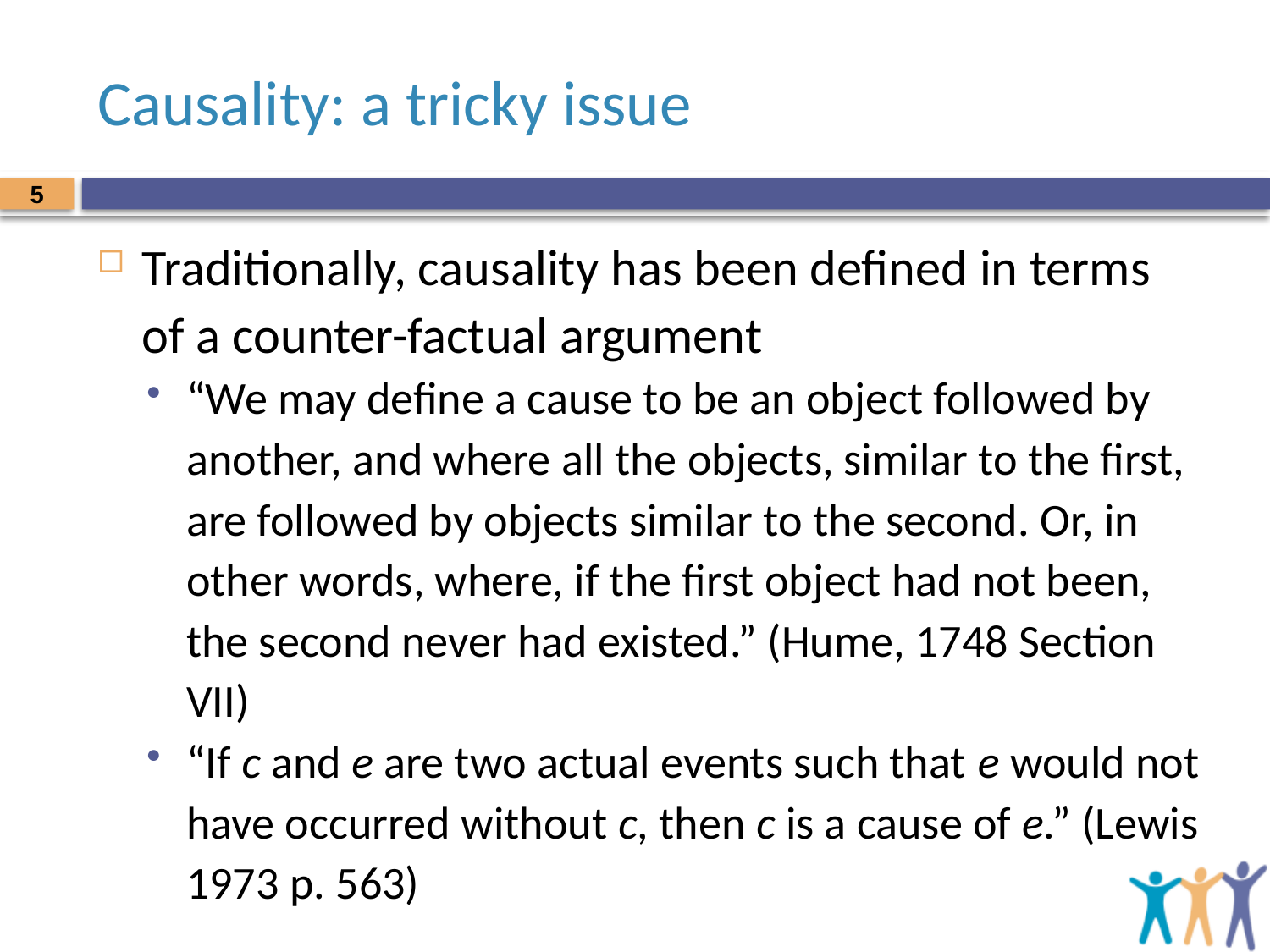

# Causality: a tricky issue
5
Traditionally, causality has been defined in terms of a counter-factual argument
“We may define a cause to be an object followed by another, and where all the objects, similar to the first, are followed by objects similar to the second. Or, in other words, where, if the first object had not been, the second never had existed.” (Hume, 1748 Section VII)
“If c and e are two actual events such that e would not have occurred without c, then c is a cause of e.” (Lewis 1973 p. 563)